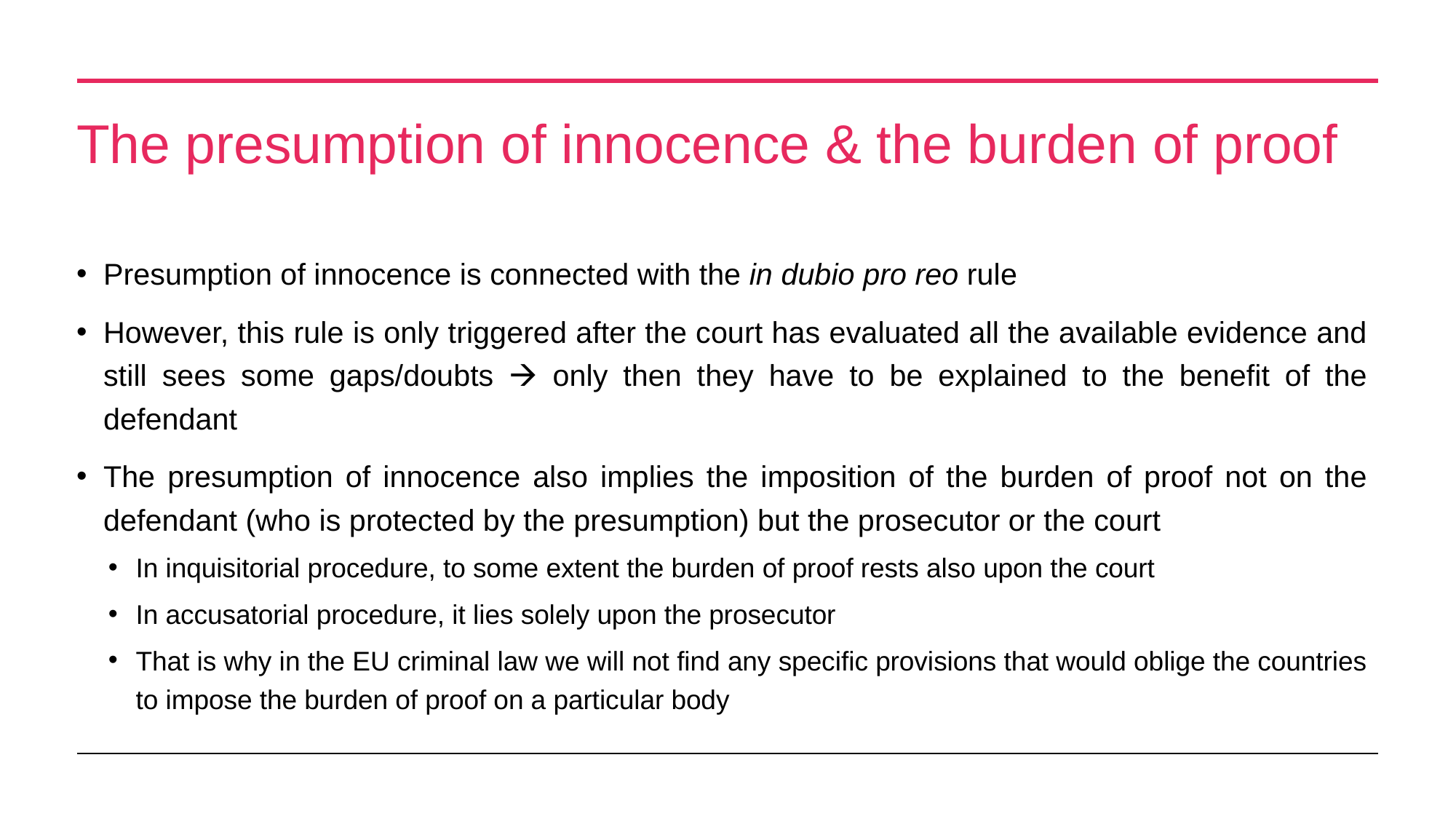

# The presumption of innocence & the burden of proof
Presumption of innocence is connected with the in dubio pro reo rule
However, this rule is only triggered after the court has evaluated all the available evidence and still sees some gaps/doubts 🡪 only then they have to be explained to the benefit of the defendant
The presumption of innocence also implies the imposition of the burden of proof not on the defendant (who is protected by the presumption) but the prosecutor or the court
In inquisitorial procedure, to some extent the burden of proof rests also upon the court
In accusatorial procedure, it lies solely upon the prosecutor
That is why in the EU criminal law we will not find any specific provisions that would oblige the countries to impose the burden of proof on a particular body